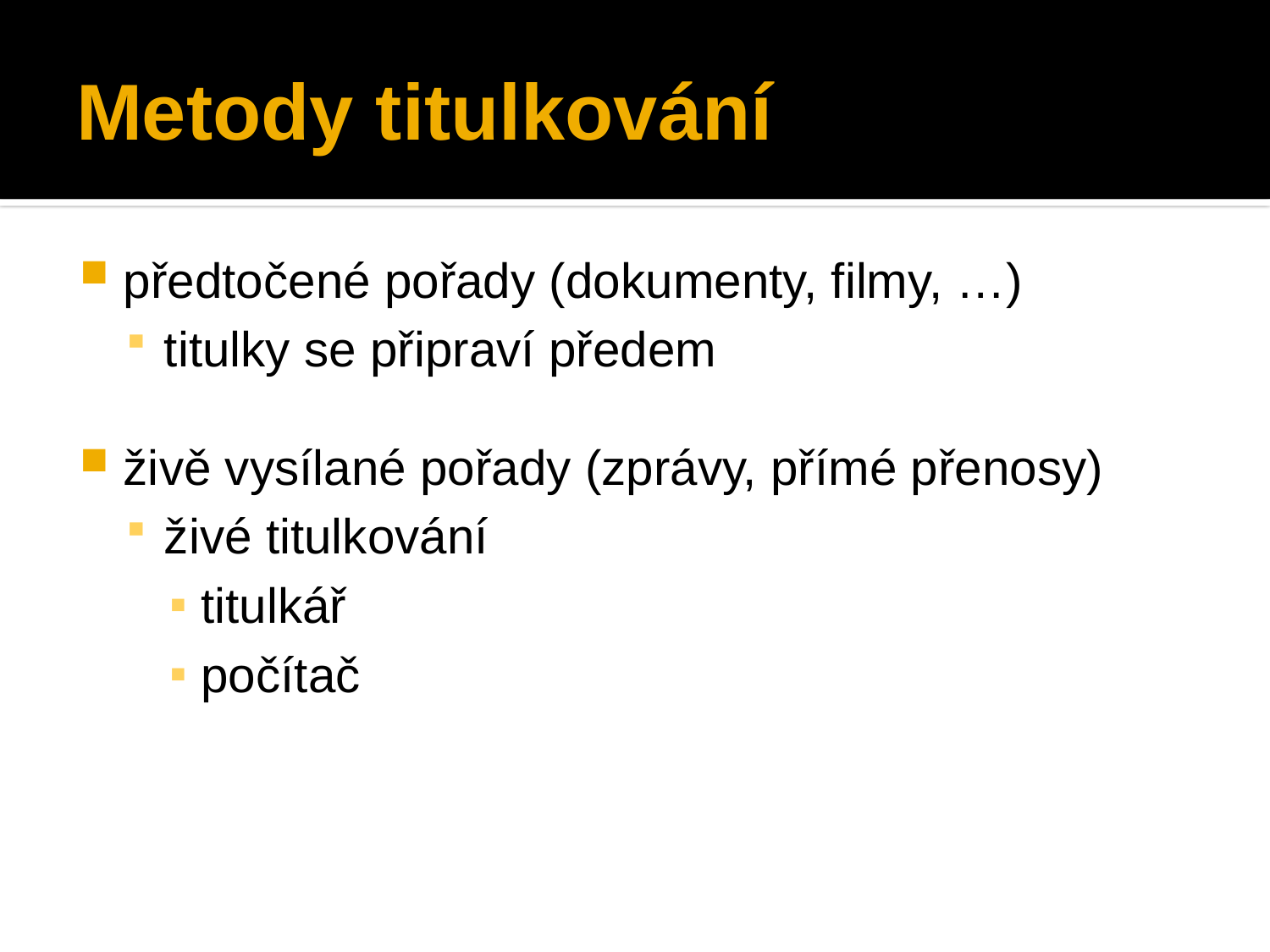

# Metody titulkování
předtočené pořady (dokumenty, filmy, …)
titulky se připraví předem

živě vysílané pořady (zprávy, přímé přenosy)
živé titulkování
titulkář
počítač